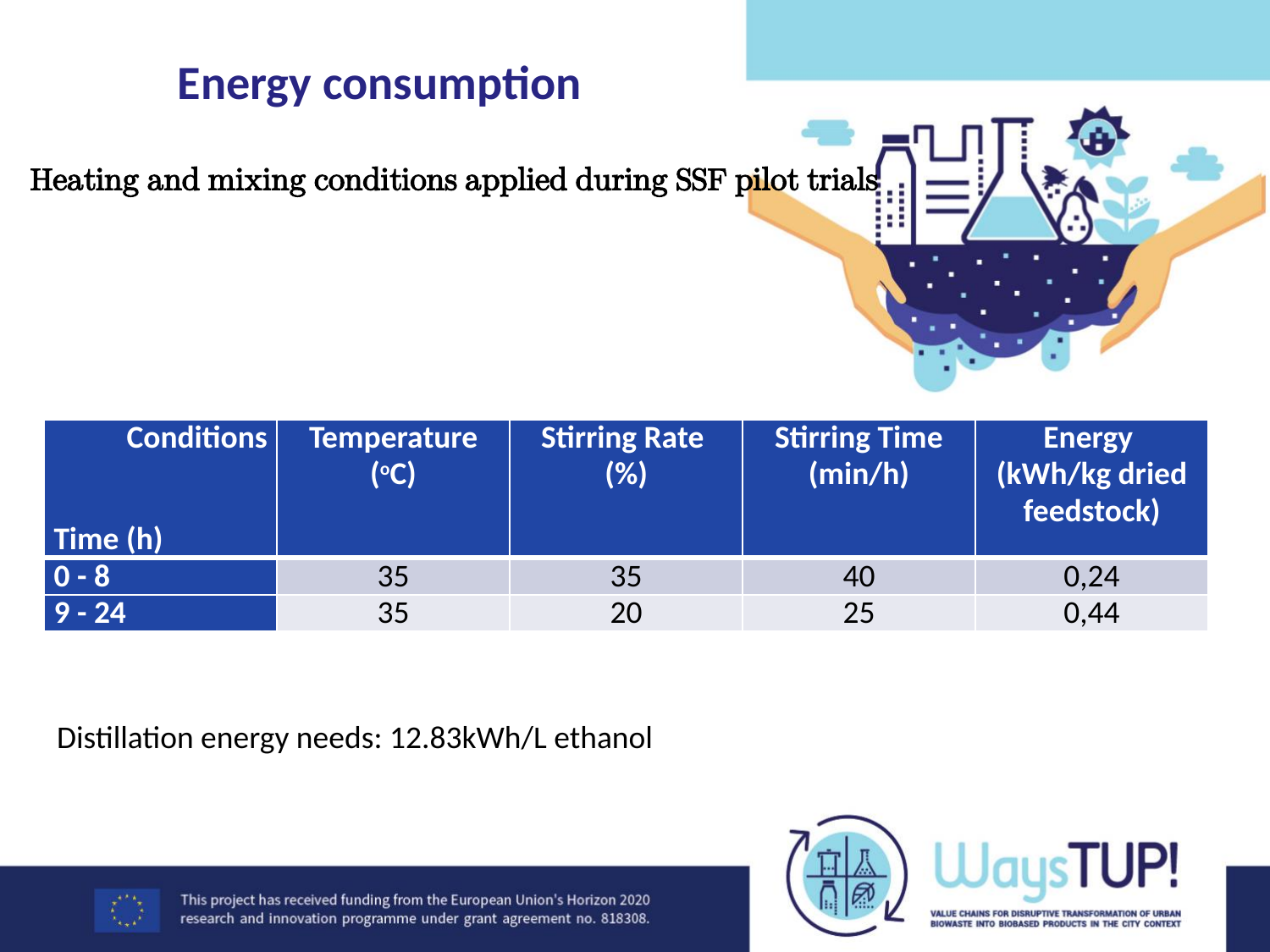

# Energy consumption
Heating and mixing conditions applied during SSF pilot trials
| Conditions   Time (h) | Temperature (οC) | Stirring Rate (%) | Stirring Time (min/h) | Energy (kWh/kg dried feedstock) |
| --- | --- | --- | --- | --- |
| 0 - 8 | 35 | 35 | 40 | 0,24 |
| 9 - 24 | 35 | 20 | 25 | 0,44 |
Distillation energy needs: 12.83kWh/L ethanol